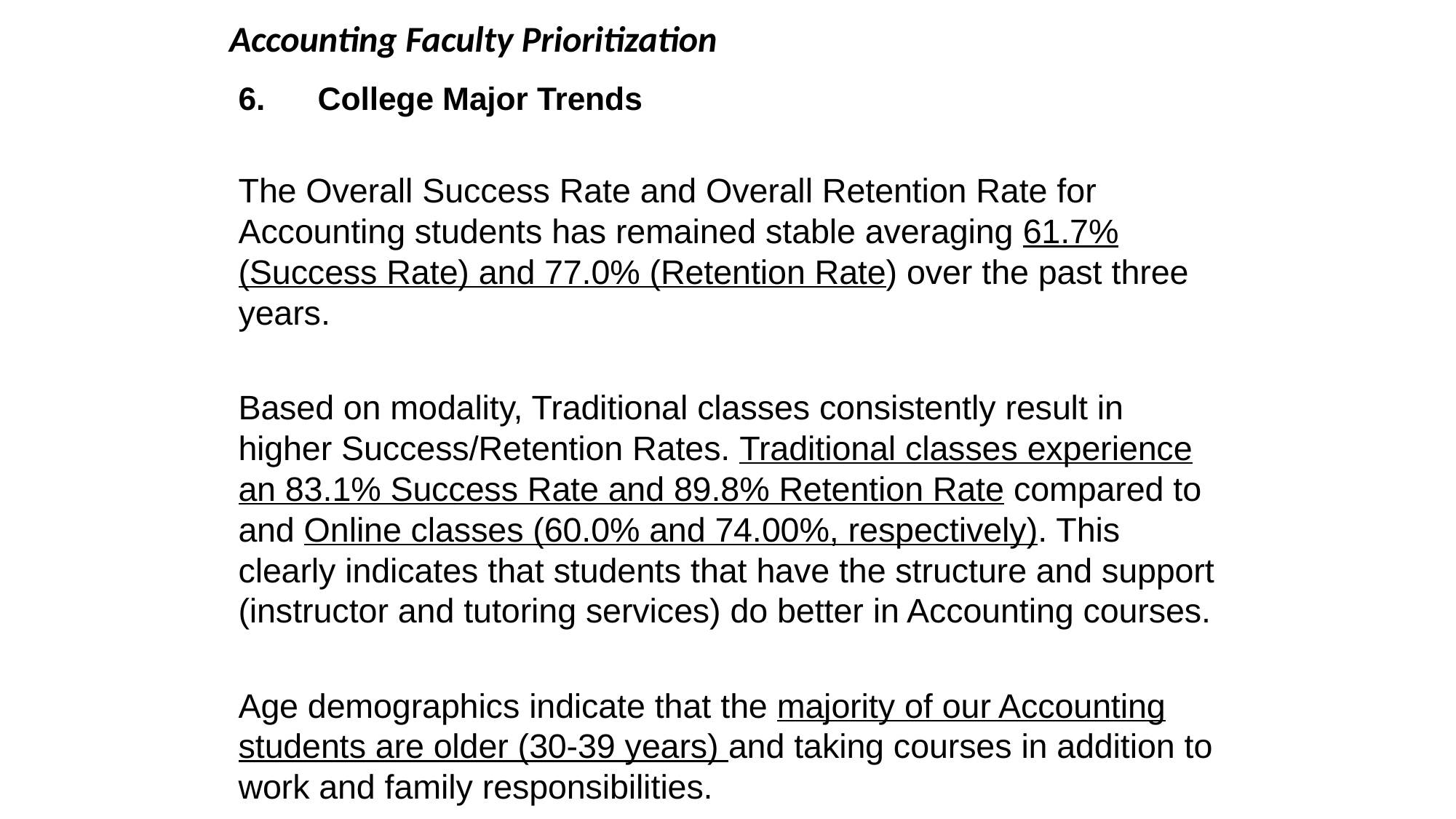

# Accounting Faculty Prioritization
College Major Trends

The Overall Success Rate and Overall Retention Rate for Accounting students has remained stable averaging 61.7% (Success Rate) and 77.0% (Retention Rate) over the past three years.

Based on modality, Traditional classes consistently result in higher Success/Retention Rates. Traditional classes experience an 83.1% Success Rate and 89.8% Retention Rate compared to and Online classes (60.0% and 74.00%, respectively). This clearly indicates that students that have the structure and support (instructor and tutoring services) do better in Accounting courses.

Age demographics indicate that the majority of our Accounting students are older (30-39 years) and taking courses in addition to work and family responsibilities.